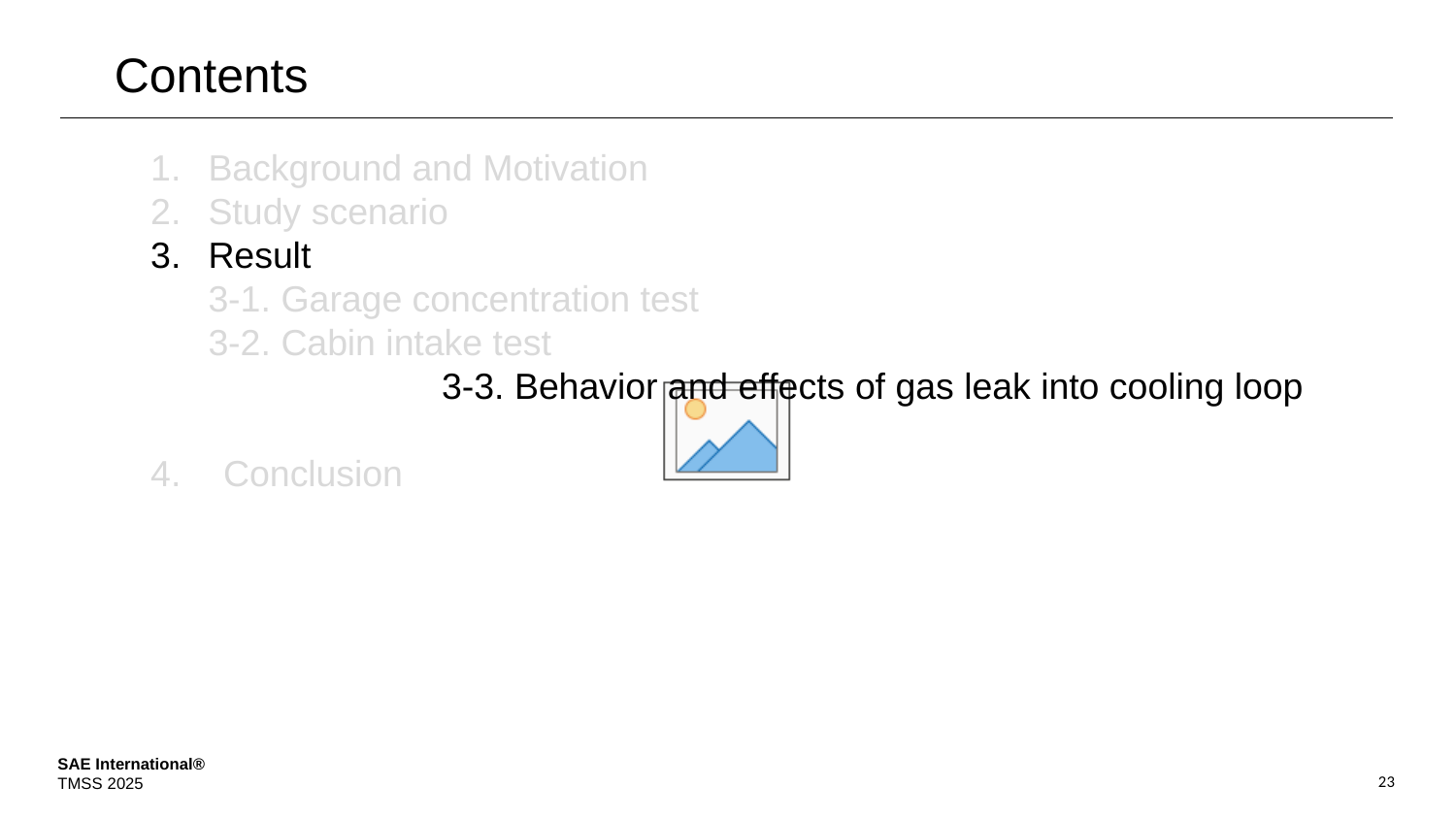

# Contents
Background and Motivation
Study scenario
Result
	3-1. Garage concentration test
	3-2. Cabin intake test
		3-3. Behavior and effects of gas leak into cooling loop

Conclusion